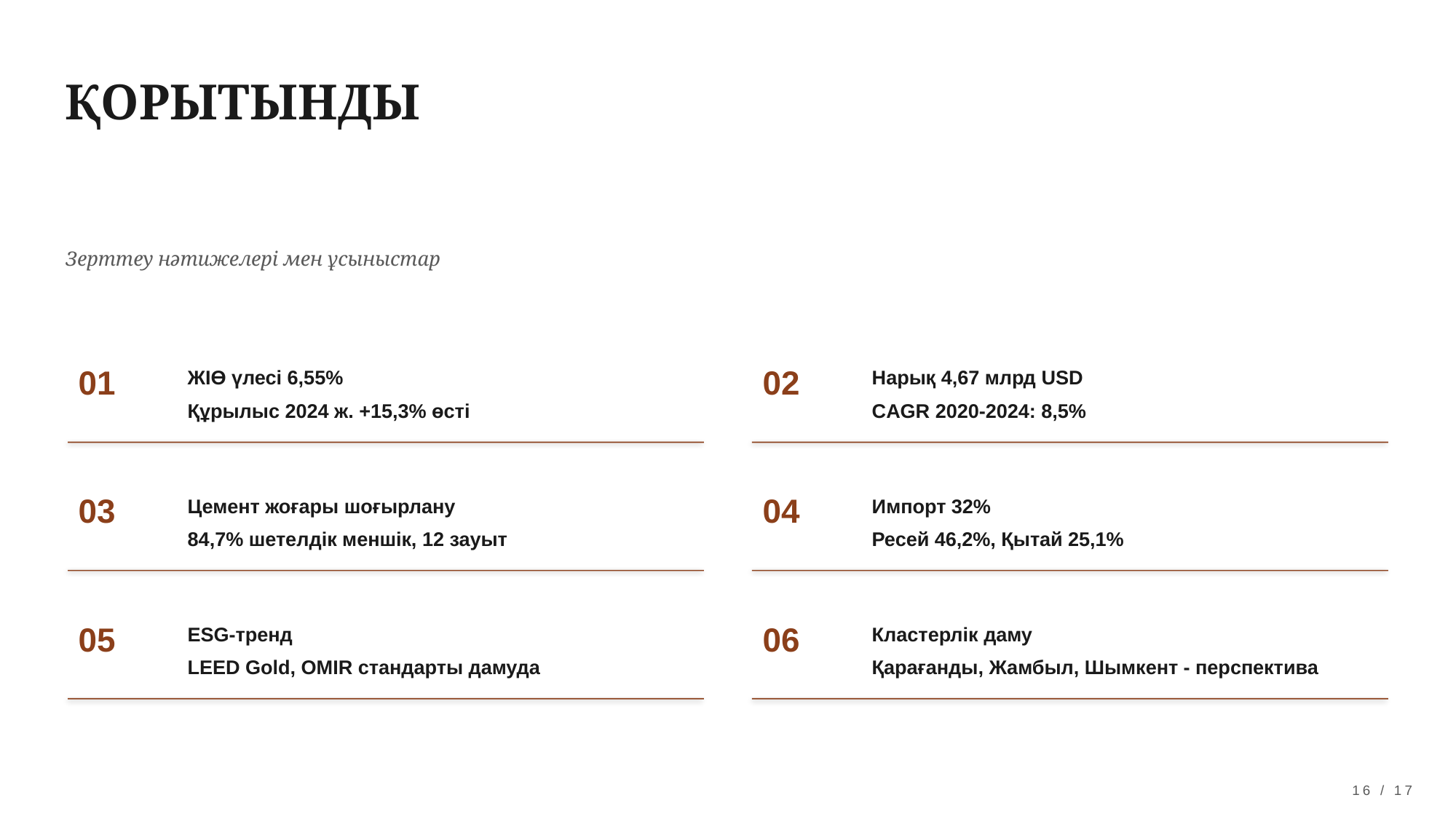

ҚОРЫТЫНДЫ
Зерттеу нәтижелері мен ұсыныстар
01
ЖІӨ үлесі 6,55%
Құрылыс 2024 ж. +15,3% өсті
02
Нарық 4,67 млрд USD
CAGR 2020-2024: 8,5%

03
Цемент жоғары шоғырлану
84,7% шетелдік меншік, 12 зауыт
04
Импорт 32%
Ресей 46,2%, Қытай 25,1%

05
ESG-тренд
LEED Gold, OMIR стандарты дамуда
06
Кластерлік даму
Қарағанды, Жамбыл, Шымкент - перспектива

16 / 17